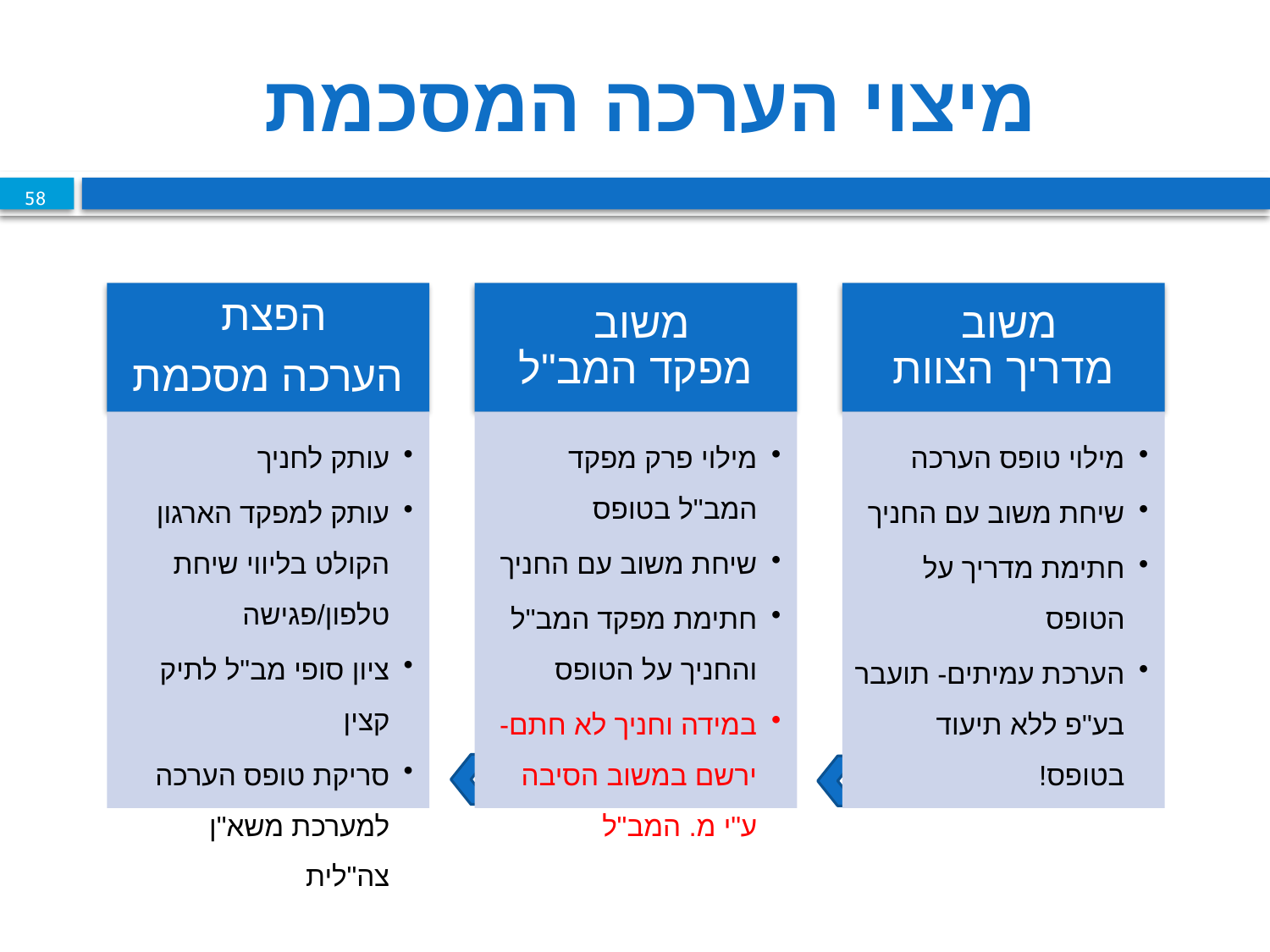

# מיצוי הערכה המסכמת
58
הפצת
הערכה מסכמת
עותק לחניך
עותק למפקד הארגון הקולט בליווי שיחת טלפון/פגישה
ציון סופי מב"ל לתיק קצין
סריקת טופס הערכה למערכת משא"ן צה"לית
משוב
מפקד המב"ל
מילוי פרק מפקד המב"ל בטופס
שיחת משוב עם החניך
חתימת מפקד המב"ל והחניך על הטופס
במידה וחניך לא חתם- ירשם במשוב הסיבה ע"י מ. המב"ל
משוב
מדריך הצוות
מילוי טופס הערכה
שיחת משוב עם החניך
חתימת מדריך על הטופס
הערכת עמיתים- תועבר בע"פ ללא תיעוד בטופס!